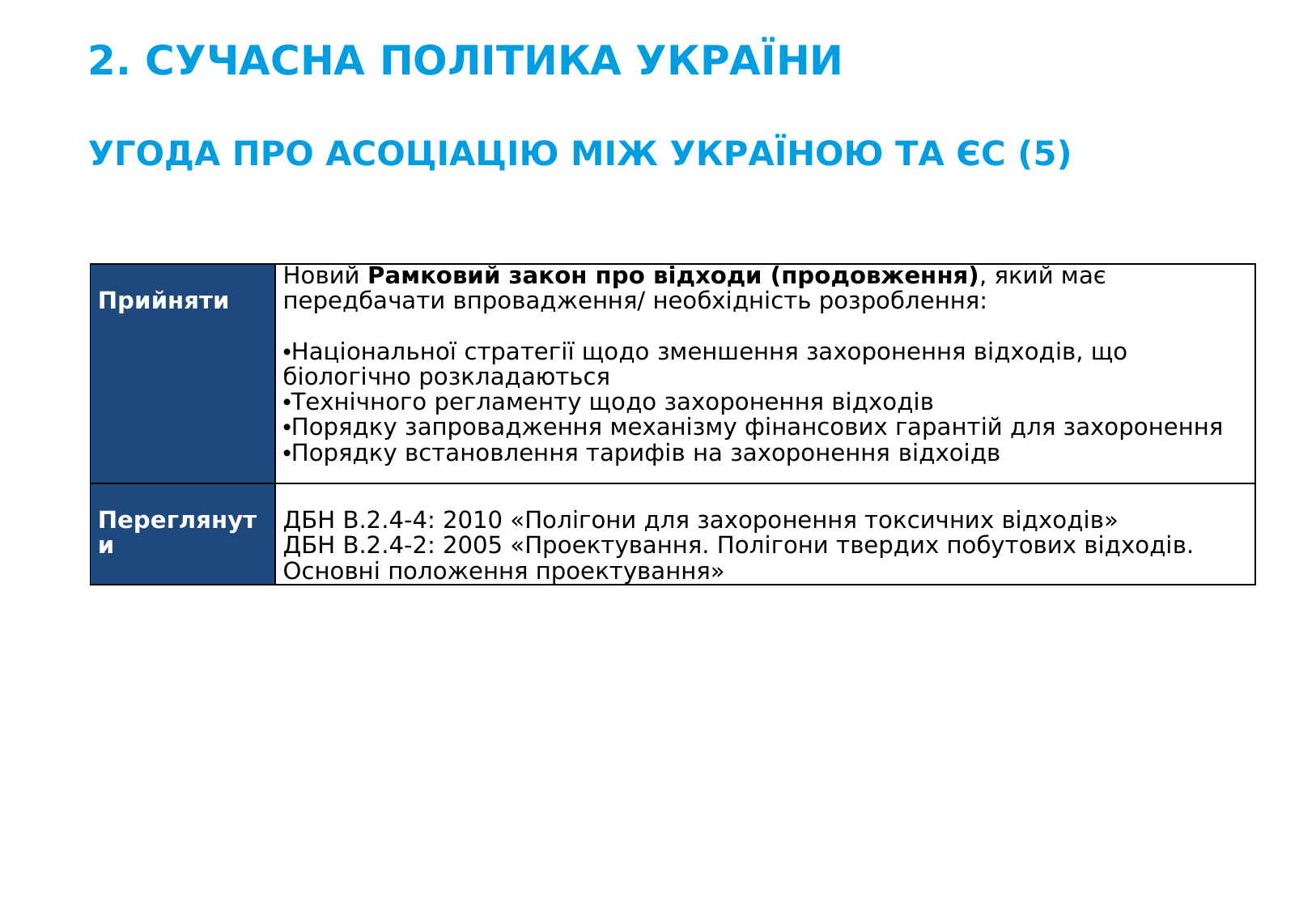

# 2. СУЧАСНА ПОЛІТИКА УКРАЇНИ УГОДА ПРО АСОЦІАЦІЮ МІЖ УКРАЇНОЮ ТА ЄС (5)

| Прийняти | Новий Рамковий закон про відходи (продовження), який має передбачати впровадження/ необхідність розроблення: Національної стратегії щодо зменшення захоронення відходів, що біологічно розкладаються Технічного регламенту щодо захоронення відходів Порядку запровадження механізму фінансових гарантій для захоронення Порядку встановлення тарифів на захоронення відхоідв |
| --- | --- |
| Переглянути | ДБН В.2.4-4: 2010 «Полігони для захоронення токсичних відходів» ДБН В.2.4-2: 2005 «Проектування. Полігони твердих побутових відходів. Основні положення проектування» |